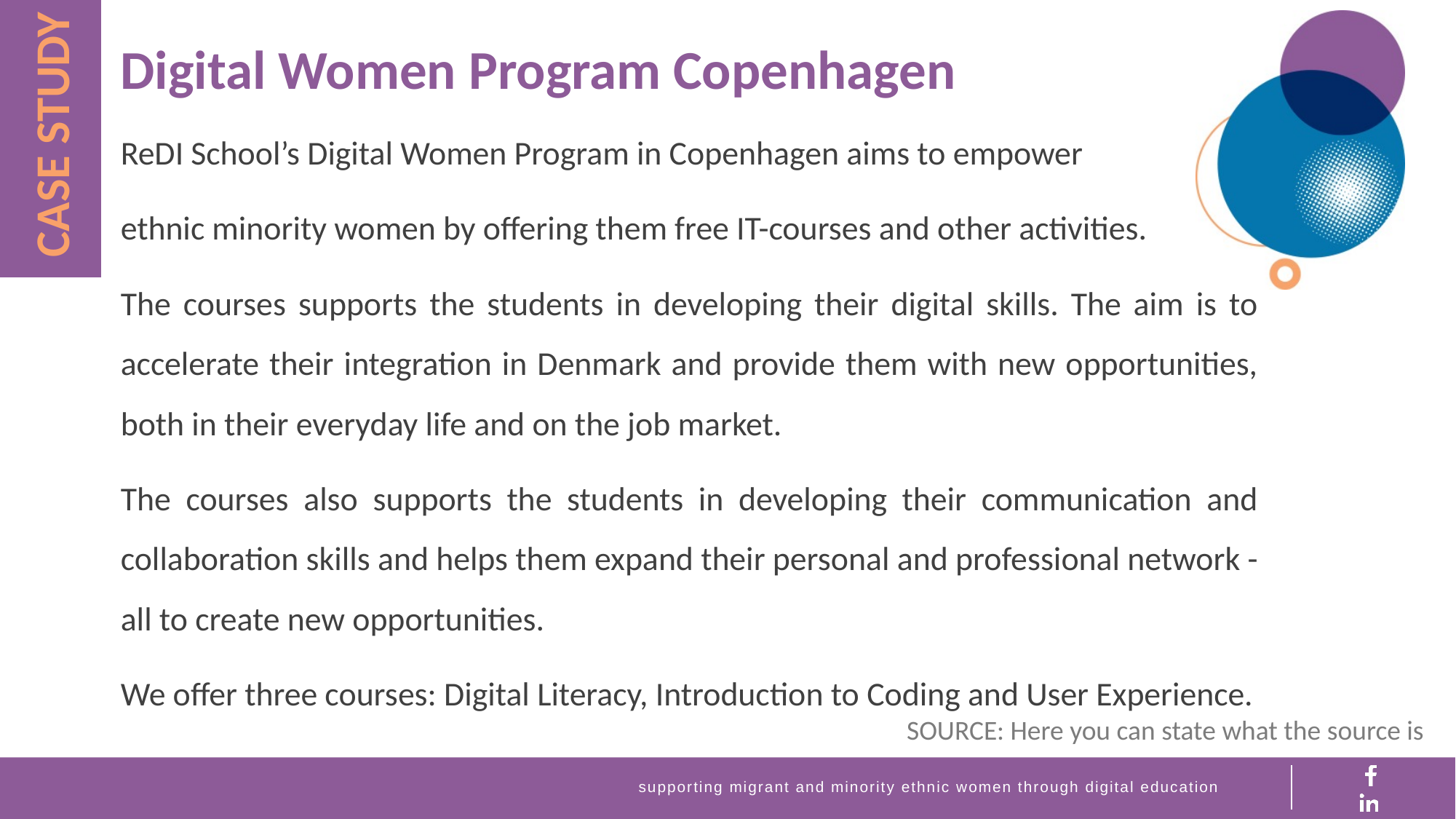

Digital Women Program Copenhagen
CASE STUDY
ReDI School’s Digital Women Program in Copenhagen aims to empower
ethnic minority women by offering them free IT-courses and other activities.
The courses supports the students in developing their digital skills. The aim is to accelerate their integration in Denmark and provide them with new opportunities, both in their everyday life and on the job market.
The courses also supports the students in developing their communication and collaboration skills and helps them expand their personal and professional network - all to create new opportunities.
We offer three courses: Digital Literacy, Introduction to Coding and User Experience.

SOURCE: Here you can state what the source is